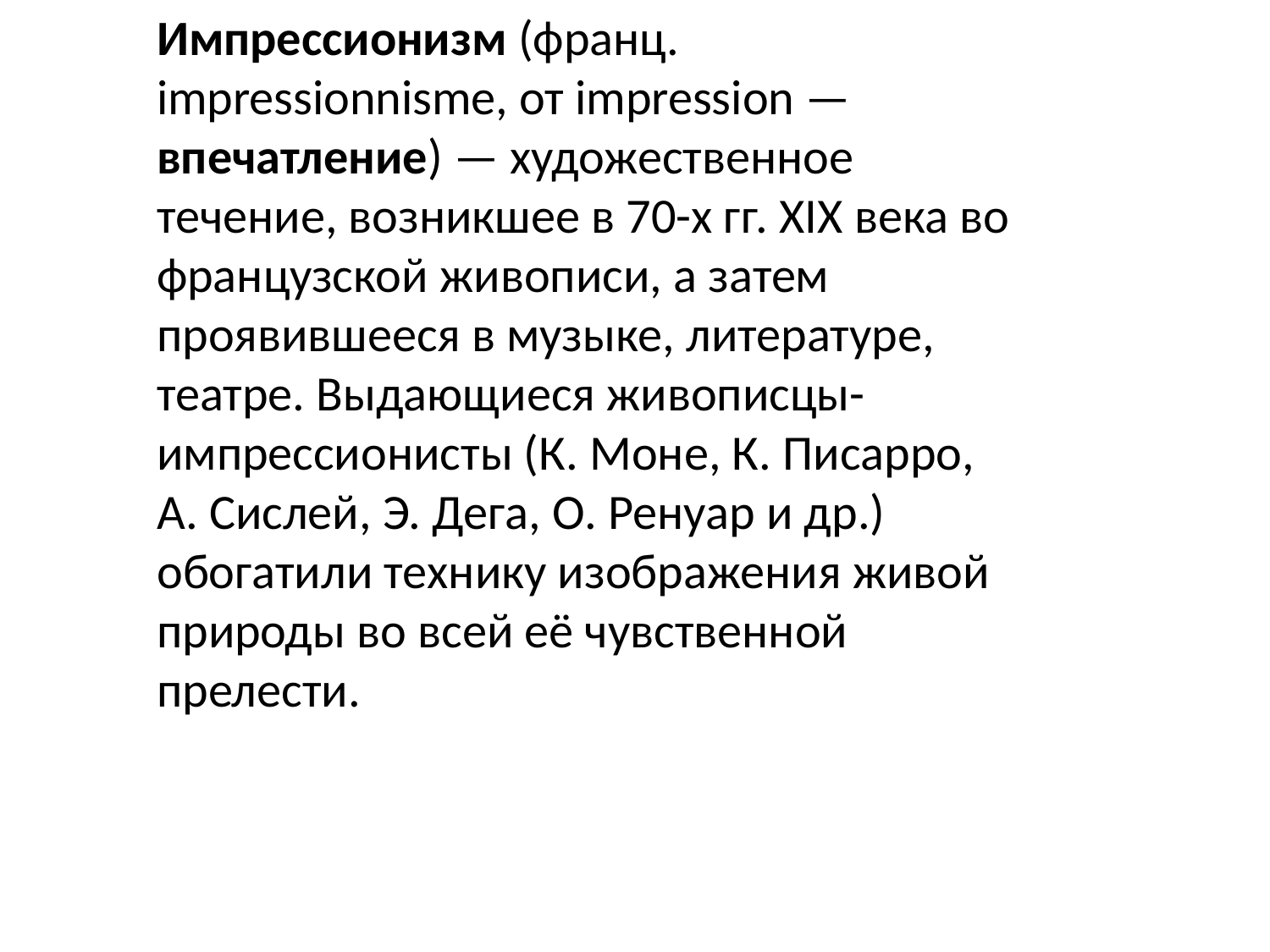

Импрессионизм (франц. impressionnisme, от impression — впечатление) — художественное течение, возникшее в 70-х гг. XIX века во французской живописи, а затем проявившееся в музыке, литературе, театре. Выдающиеся живописцы-импрессионисты (К. Моне, К. Писарро, А. Сислей, Э. Дега, О. Ренуар и др.) обогатили технику изображения живой природы во всей её чувственной прелести.